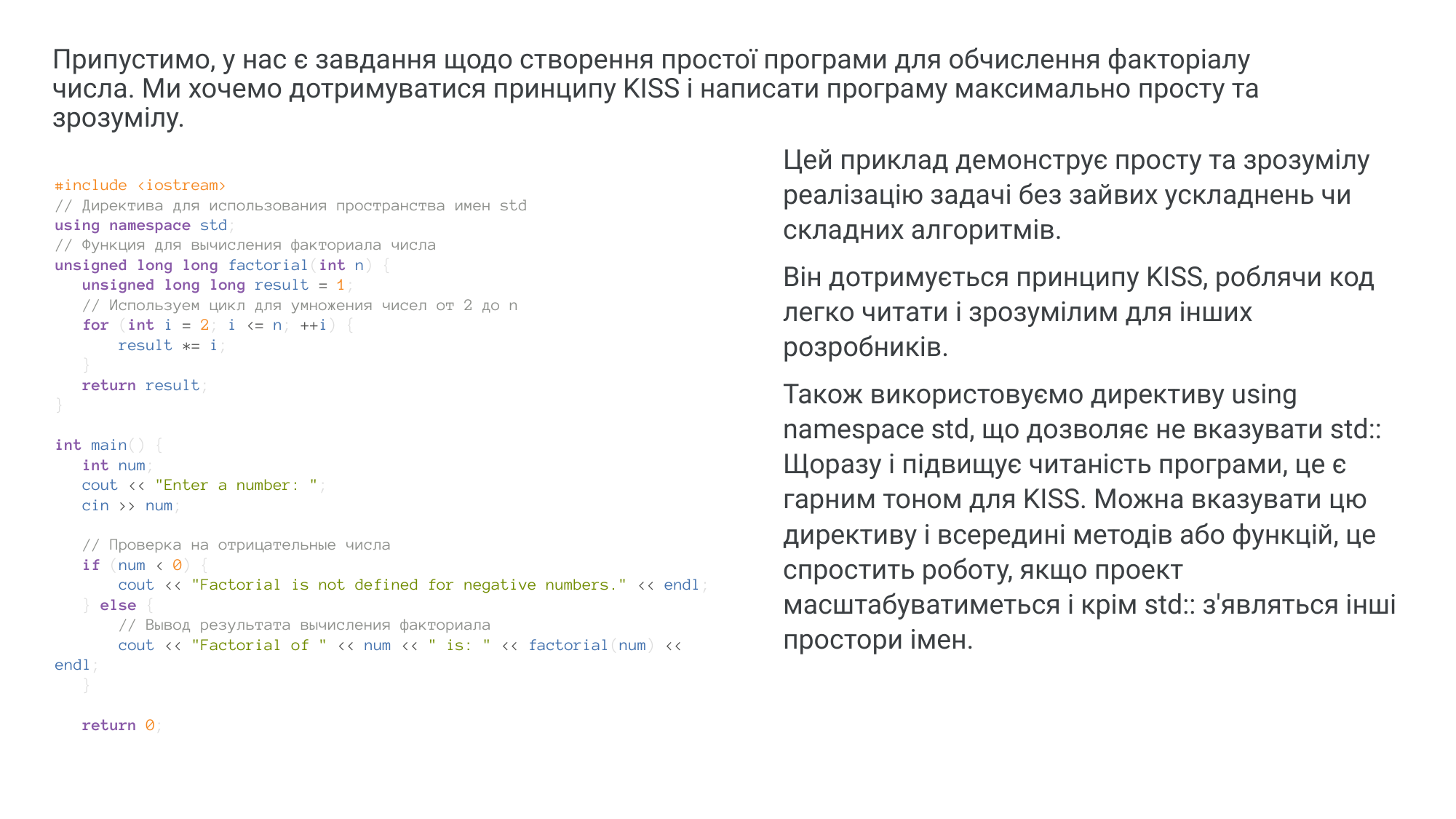

Припустимо, у нас є завдання щодо створення простої програми для обчислення факторіалу числа. Ми хочемо дотримуватися принципу KISS і написати програму максимально просту та зрозумілу.

Цей приклад демонструє просту та зрозумілу реалізацію задачі без зайвих ускладнень чи складних алгоритмів.
Він дотримується принципу KISS, роблячи код легко читати і зрозумілим для інших розробників.
Також використовуємо директиву using namespace std, що дозволяє не вказувати std:: Щоразу і підвищує читаність програми, це є гарним тоном для KISS. Можна вказувати цю директиву і всередині методів або функцій, це спростить роботу, якщо проект масштабуватиметься і крім std:: з'являться інші простори імен.
#include <iostream>
// Директива для использования пространства имен std
using namespace std;
// Функция для вычисления факториала числа
unsigned long long factorial(int n) {
   unsigned long long result = 1;
   // Используем цикл для умножения чисел от 2 до n
   for (int i = 2; i <= n; ++i) {
       result *= i;
   }
   return result;
}
int main() {
   int num;
   cout << "Enter a number: ";
   cin >> num;
   // Проверка на отрицательные числа
   if (num < 0) {
       cout << "Factorial is not defined for negative numbers." << endl;
   } else {
       // Вывод результата вычисления факториала
       cout << "Factorial of " << num << " is: " << factorial(num) << endl;
   }
   return 0;